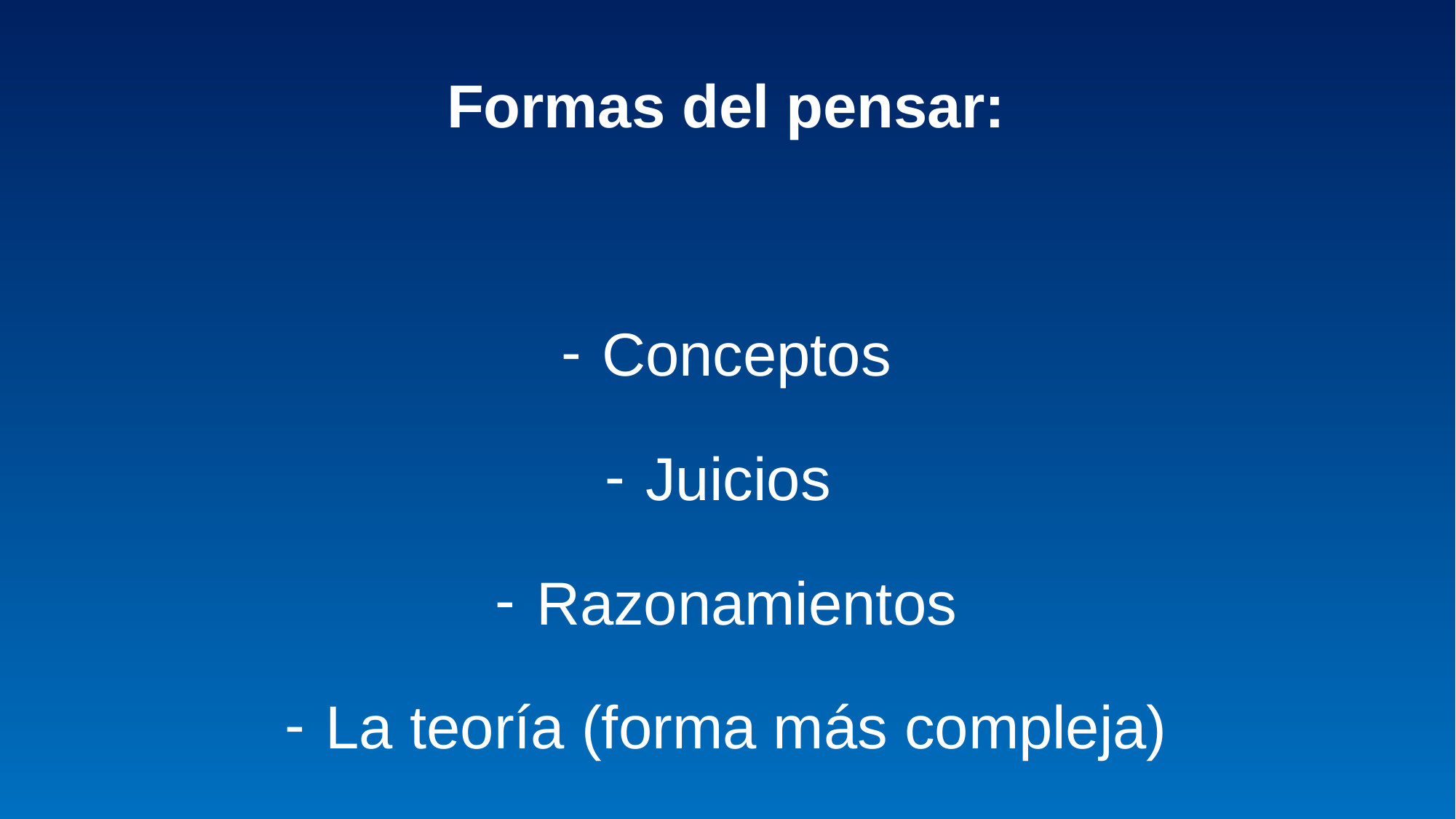

Formas del pensar:

Conceptos
Juicios
Razonamientos
La teoría (forma más compleja)

#